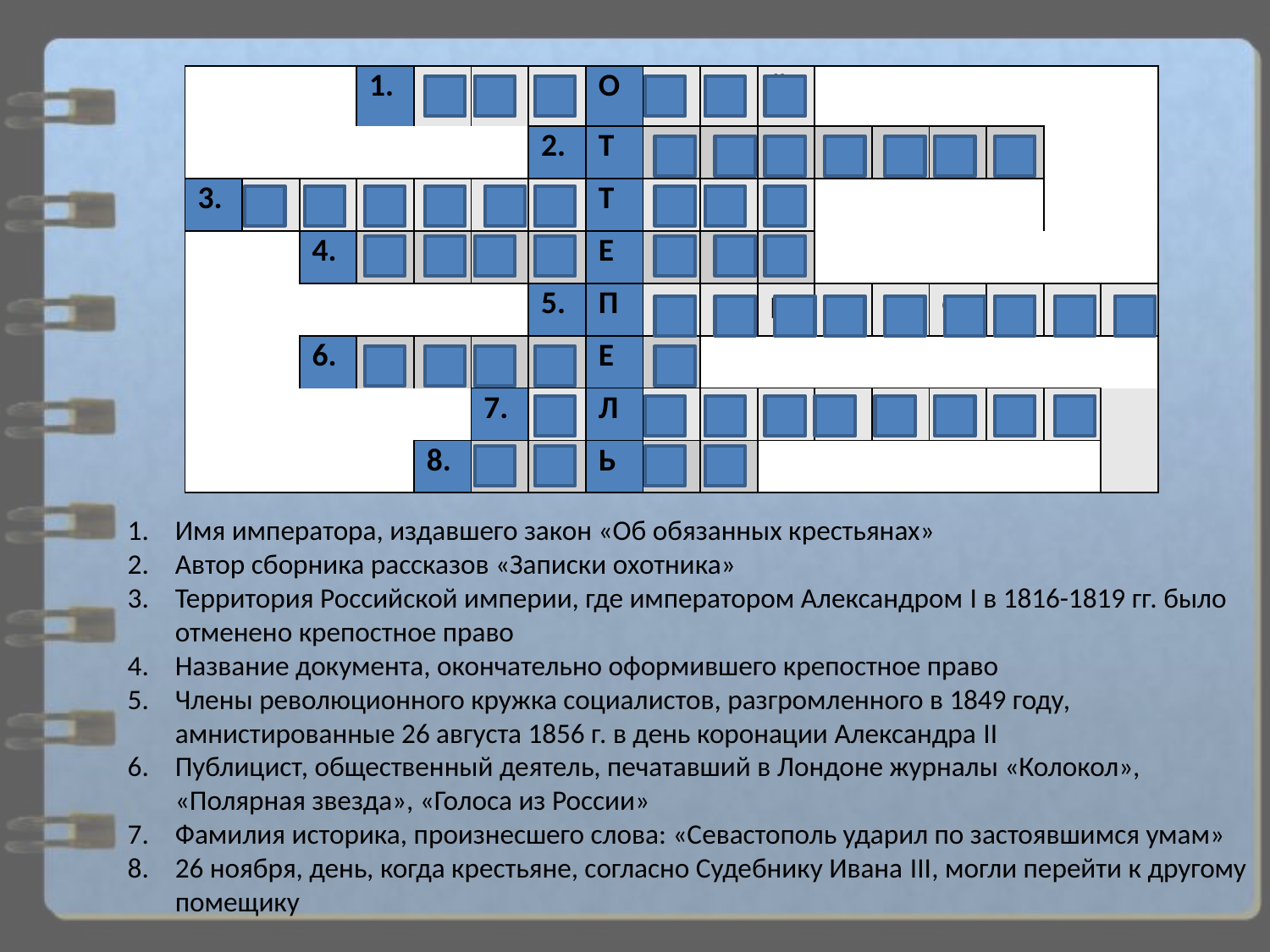

#
|  |  |  | 1. | Н | и | к | О | л | а | й |  |  |  |  |  |  |
| --- | --- | --- | --- | --- | --- | --- | --- | --- | --- | --- | --- | --- | --- | --- | --- | --- |
|  |  |  |  |  |  | 2. | Т | у | р | г | е | н | е | в |  |  |
| 3. | П | р | и | б | а | л | Т | и | к | а |  |  |  |  |  |  |
|  |  | 4. | У | л | о | ж | Е | н | и | е |  |  |  |  |  |  |
|  |  |  |  |  |  | 5. | П | е | т | р | а | ш | е | в | ц | ы |
|  |  | 6. | Г | е | р | ц | Е | н |  |  |  |  |  |  |  |  |
|  |  |  |  |  | 7. | К | Л | ю | ч | е | в | с | к | и | й |  |
|  |  |  |  | 8. | Ю | р | Ь | е | в |  |  |  |  |  |  |  |

Имя императора, издавшего закон «Об обязанных крестьянах»
Автор сборника рассказов «Записки охотника»
Территория Российской империи, где императором Александром I в 1816-1819 гг. было отменено крепостное право
Название документа, окончательно оформившего крепостное право
Члены революционного кружка социалистов, разгромленного в 1849 году, амнистированные 26 августа 1856 г. в день коронации Александра II
Публицист, общественный деятель, печатавший в Лондоне журналы «Колокол», «Полярная звезда», «Голоса из России»
Фамилия историка, произнесшего слова: «Севастополь ударил по застоявшимся умам»
26 ноября, день, когда крестьяне, согласно Судебнику Ивана III, могли перейти к другому помещику